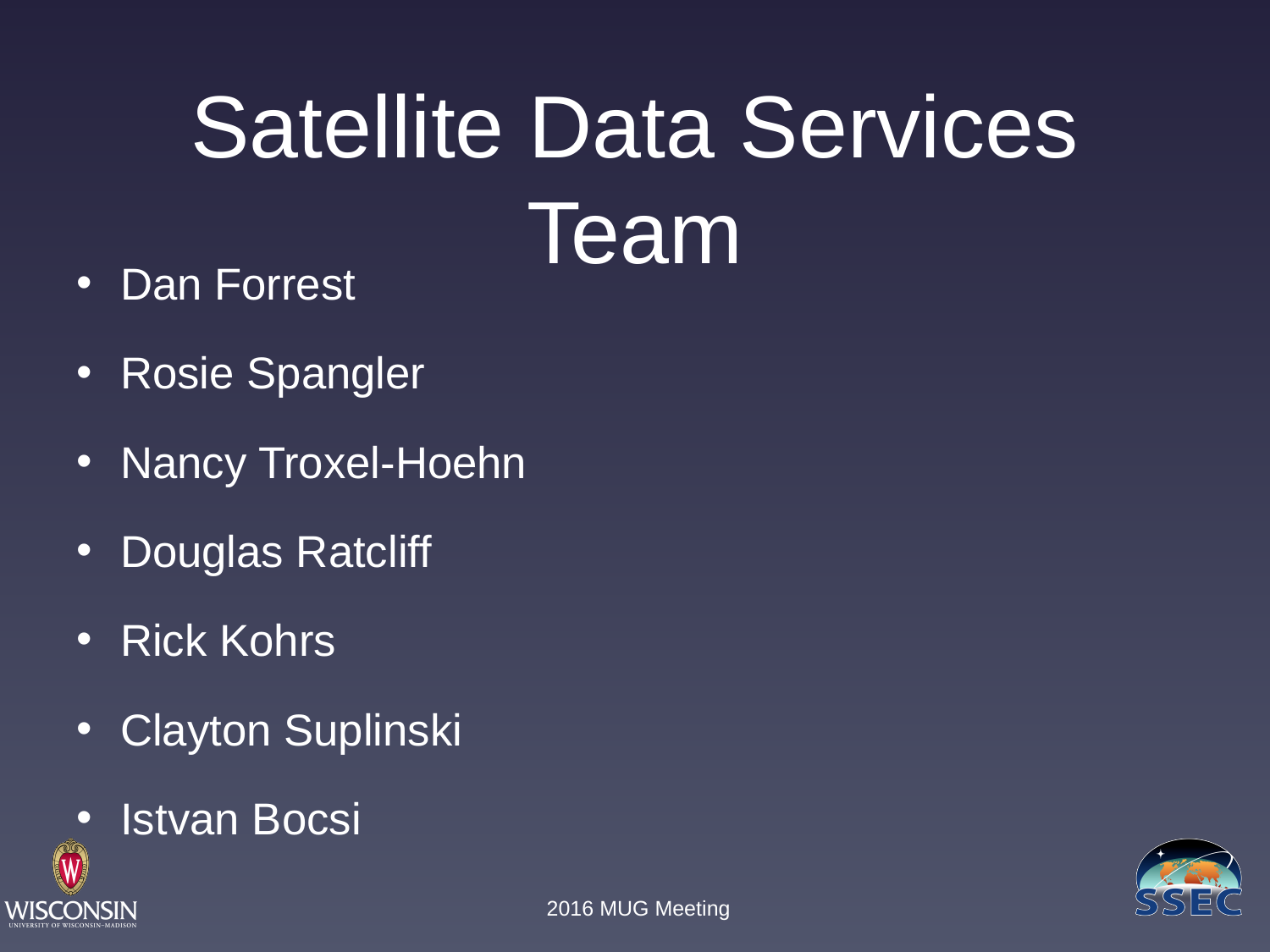

# Satellite Data Services Team
Dan Forrest
Rosie Spangler
Nancy Troxel-Hoehn
Douglas Ratcliff
Rick Kohrs
Clayton Suplinski
Istvan Bocsi
2016 MUG Meeting